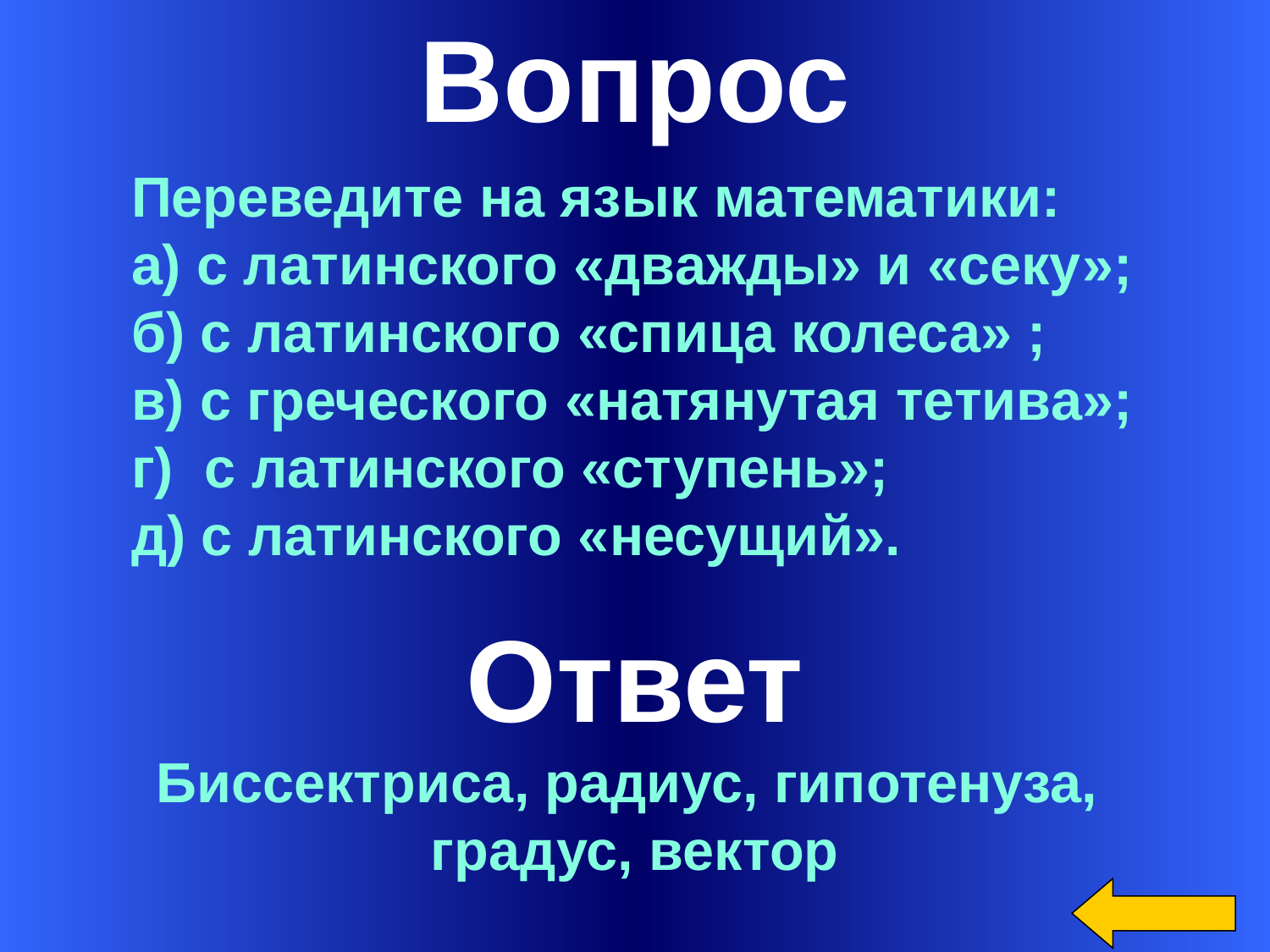

Вопрос
Переведите на язык математики:
а) с латинского «дважды» и «секу»;
б) с латинского «спица колеса» ;
в) с греческого «натянутая тетива»;
г)  с латинского «ступень»;
д) с латинского «несущий».

Ответ
Биссектриса, радиус, гипотенуза,
градус, вектор